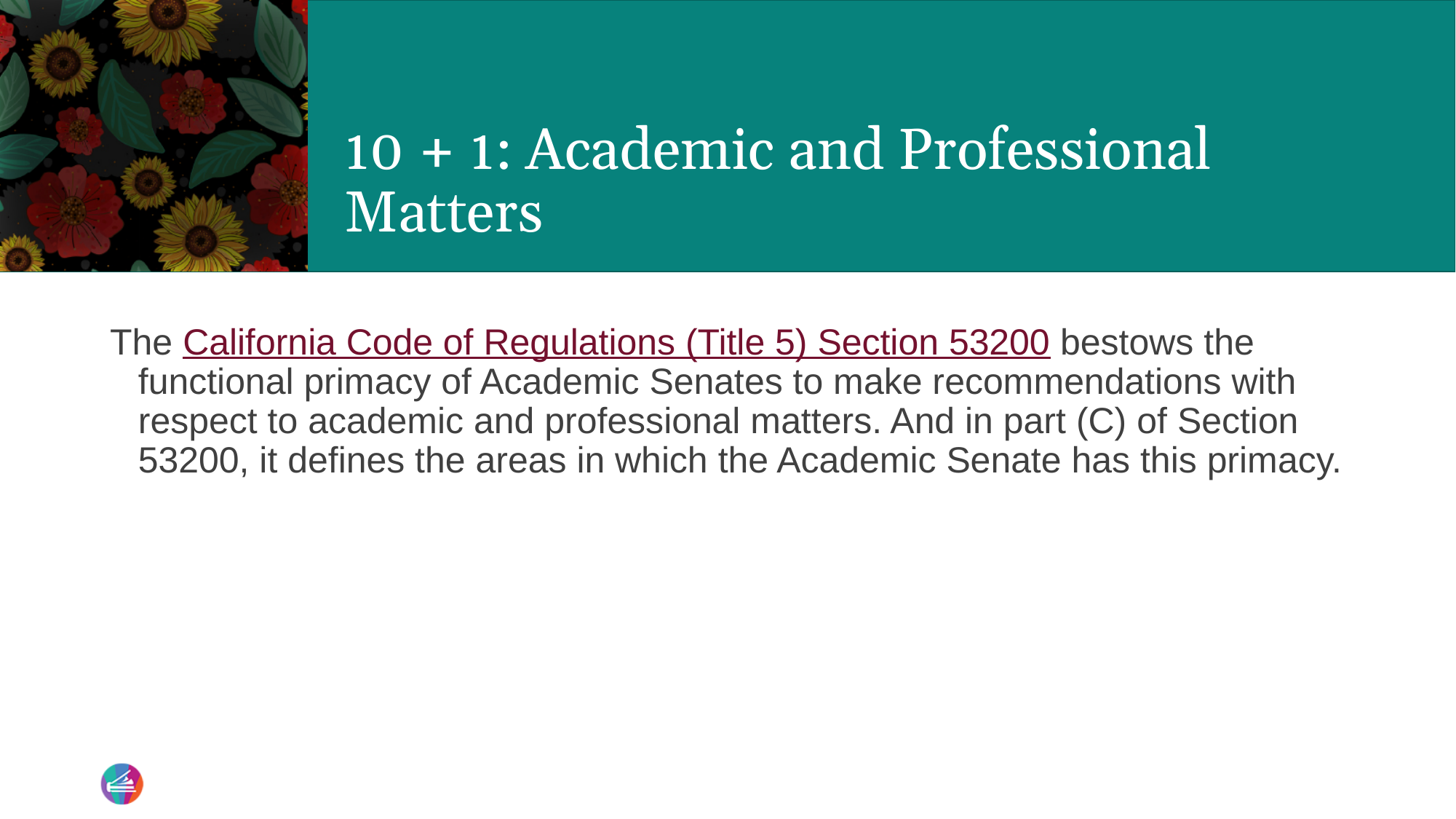

# 10 + 1: Academic and Professional Matters
The California Code of Regulations (Title 5) Section 53200 bestows the functional primacy of Academic Senates to make recommendations with respect to academic and professional matters. And in part (C) of Section 53200, it defines the areas in which the Academic Senate has this primacy.

11